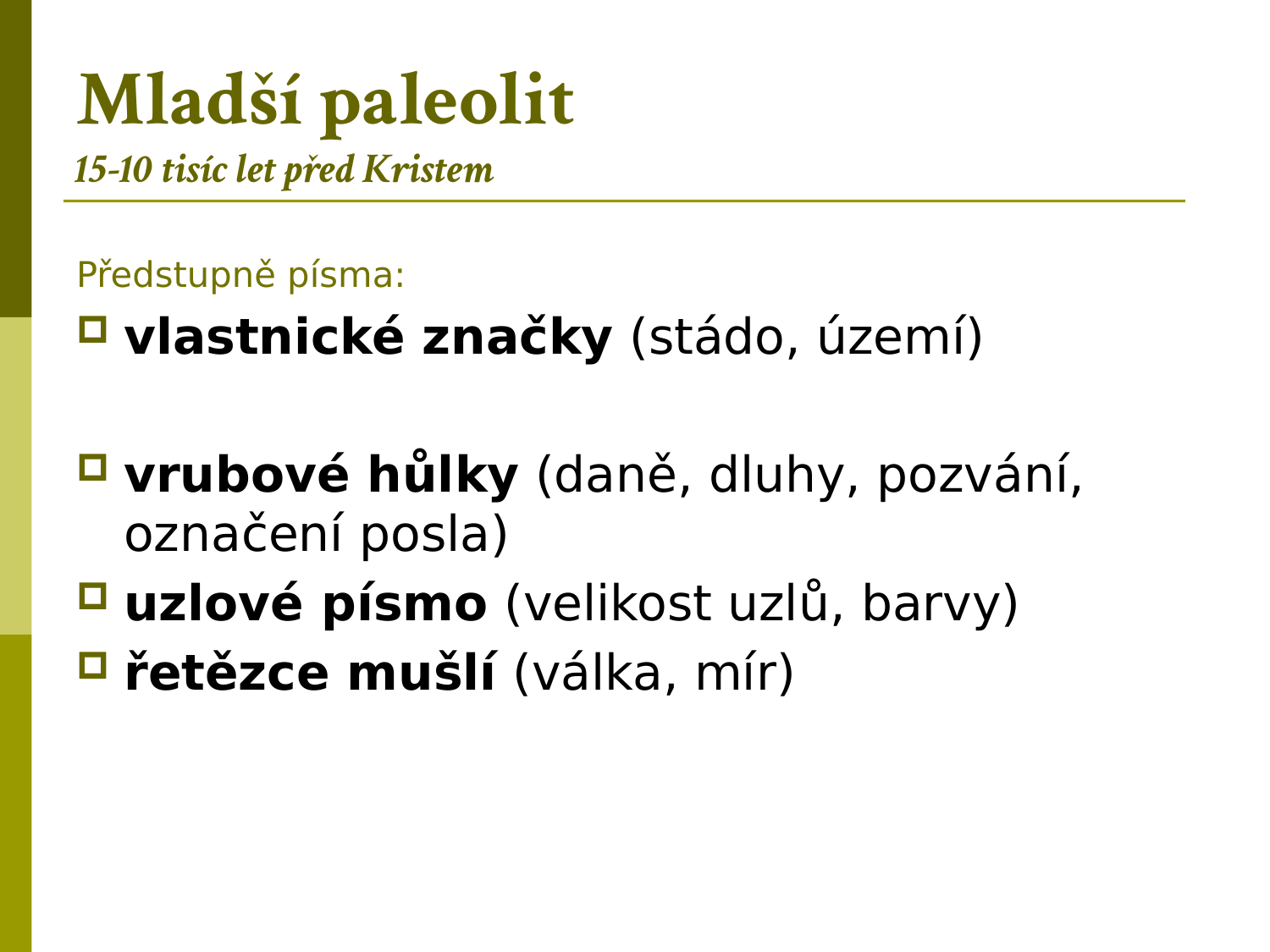

# Mladší paleolit 15-10 tisíc let před Kristem

Předstupně písma:
vlastnické značky (stádo, území)

vrubové hůlky (daně, dluhy, pozvání, označení posla)
uzlové písmo (velikost uzlů, barvy)
řetězce mušlí (válka, mír)